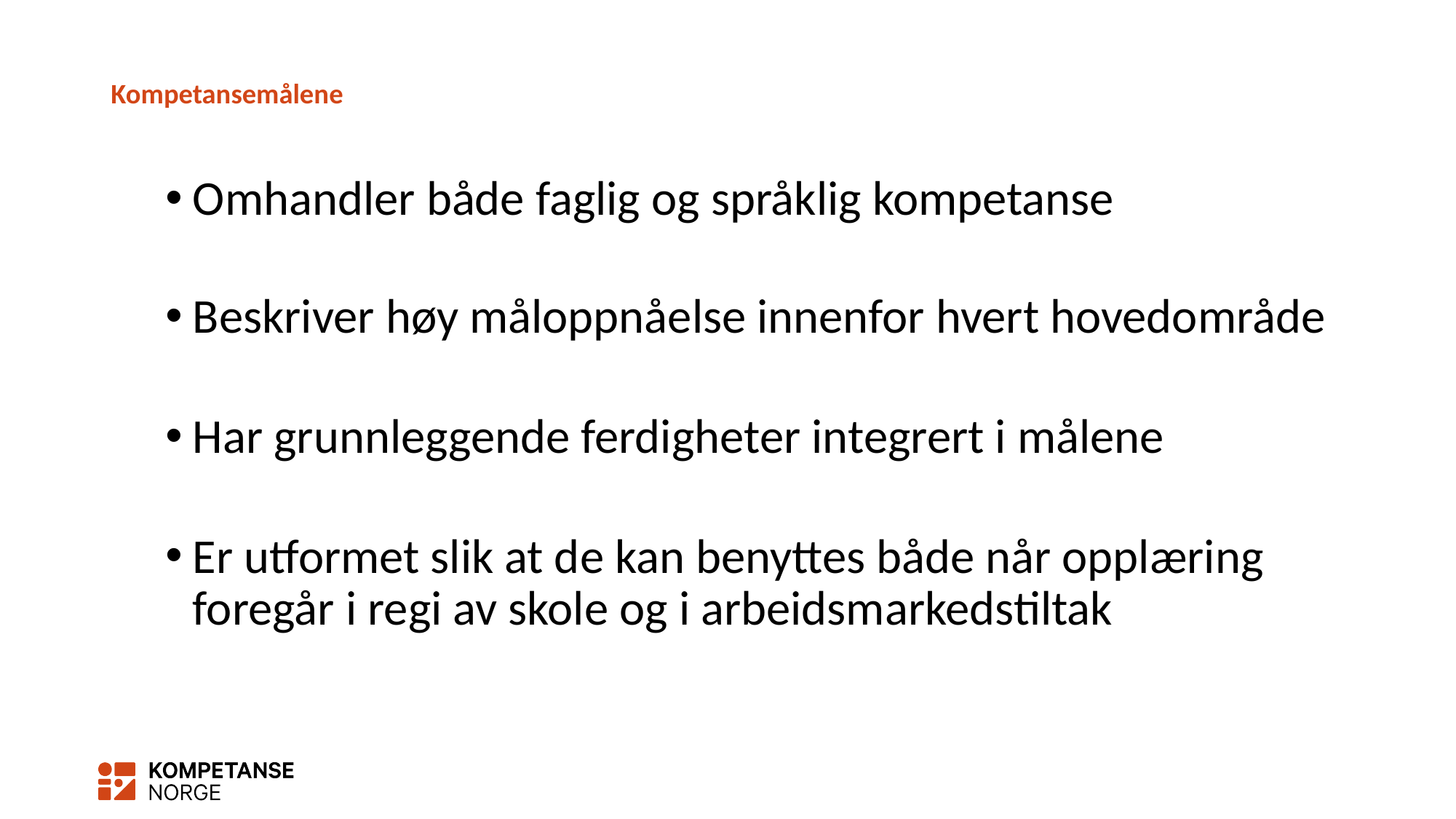

# Kompetansemålene
Omhandler både faglig og språklig kompetanse
Beskriver høy måloppnåelse innenfor hvert hovedområde

Har grunnleggende ferdigheter integrert i målene

Er utformet slik at de kan benyttes både når opplæring foregår i regi av skole og i arbeidsmarkedstiltak